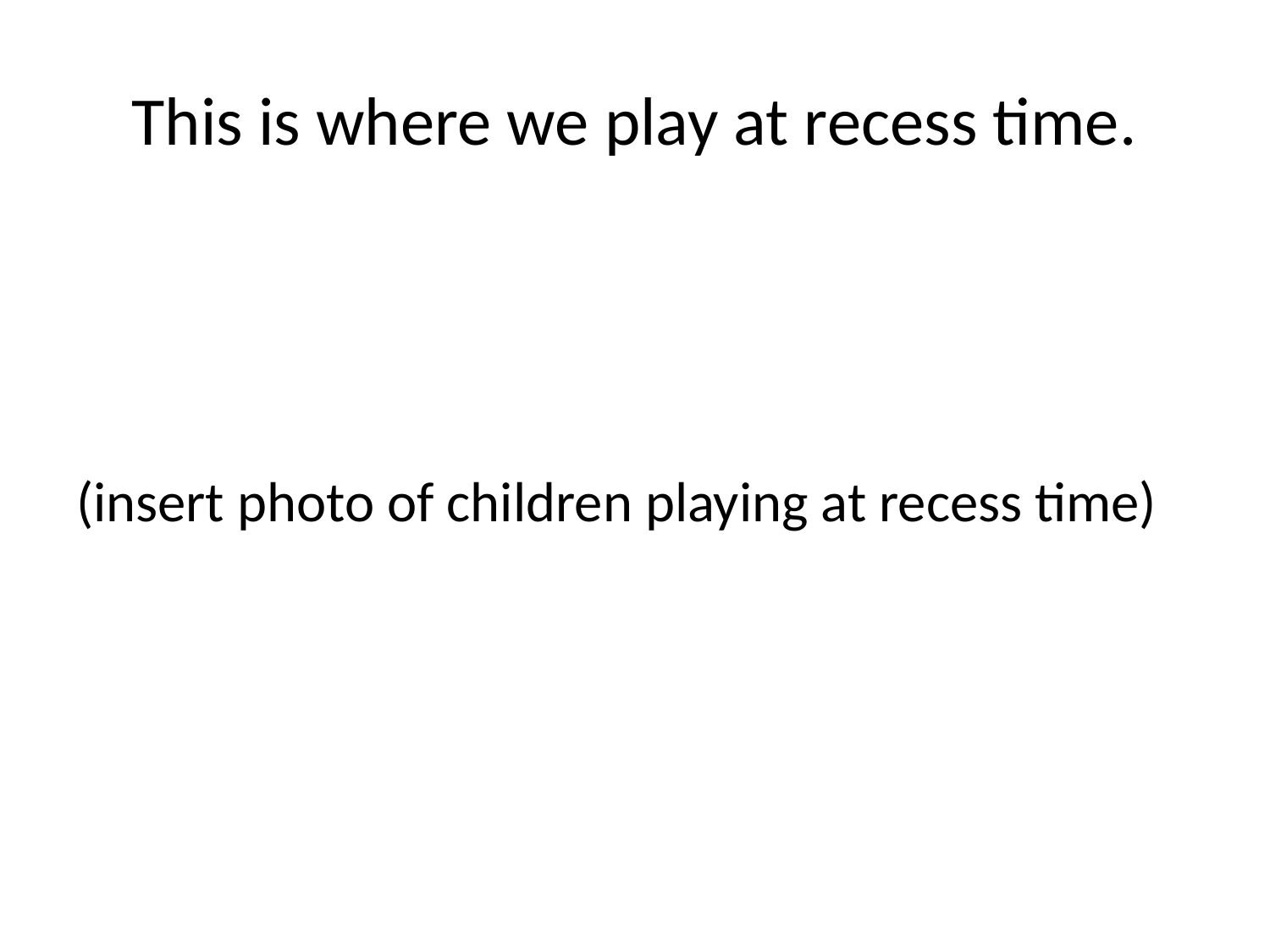

# This is where we play at recess time.

(insert photo of children playing at recess time)